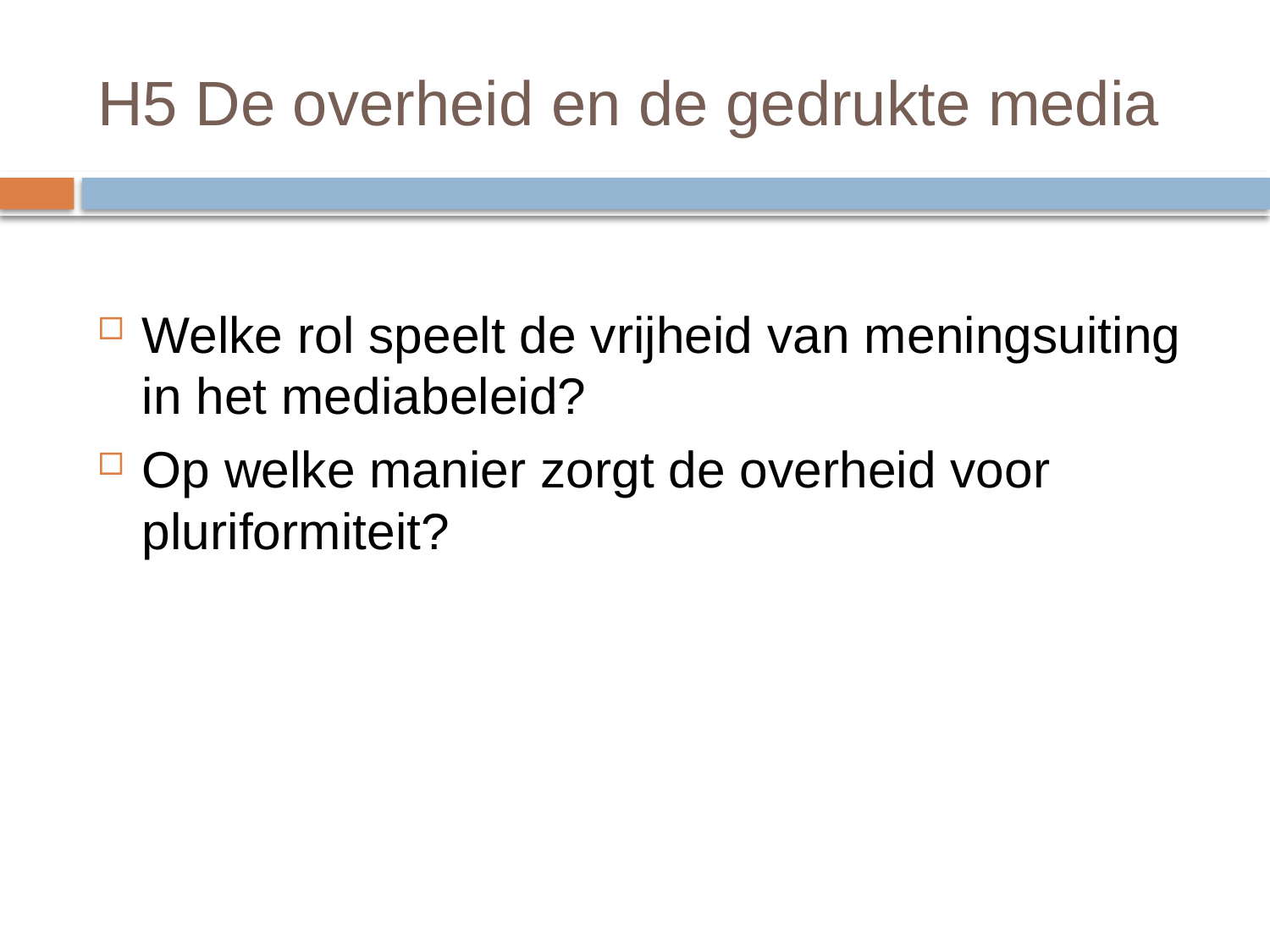

# H5 De overheid en de gedrukte media

Welke rol speelt de vrijheid van meningsuiting in het mediabeleid?
Op welke manier zorgt de overheid voor pluriformiteit?